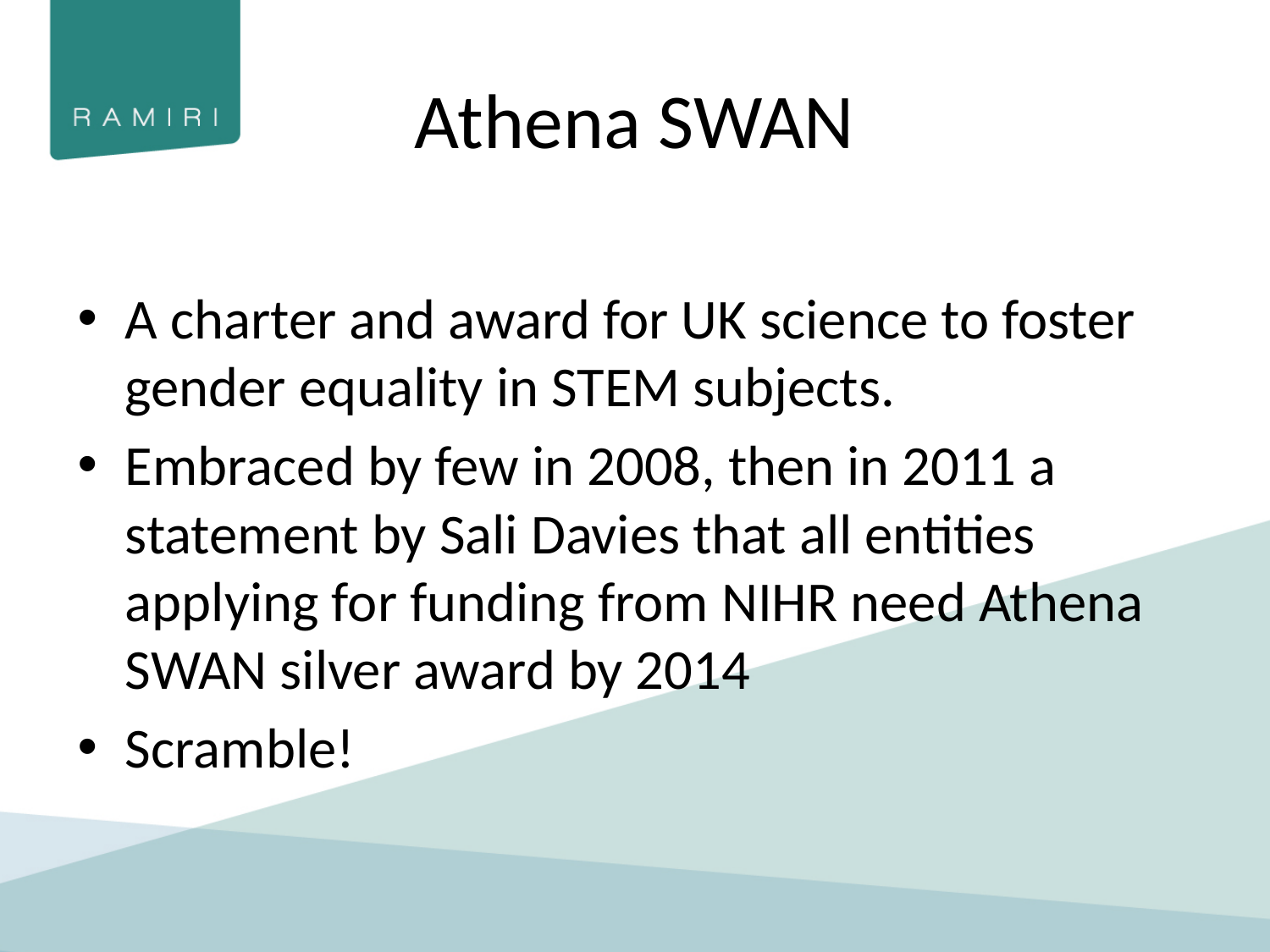

# Athena SWAN
A charter and award for UK science to foster gender equality in STEM subjects.
Embraced by few in 2008, then in 2011 a statement by Sali Davies that all entities applying for funding from NIHR need Athena SWAN silver award by 2014
Scramble!